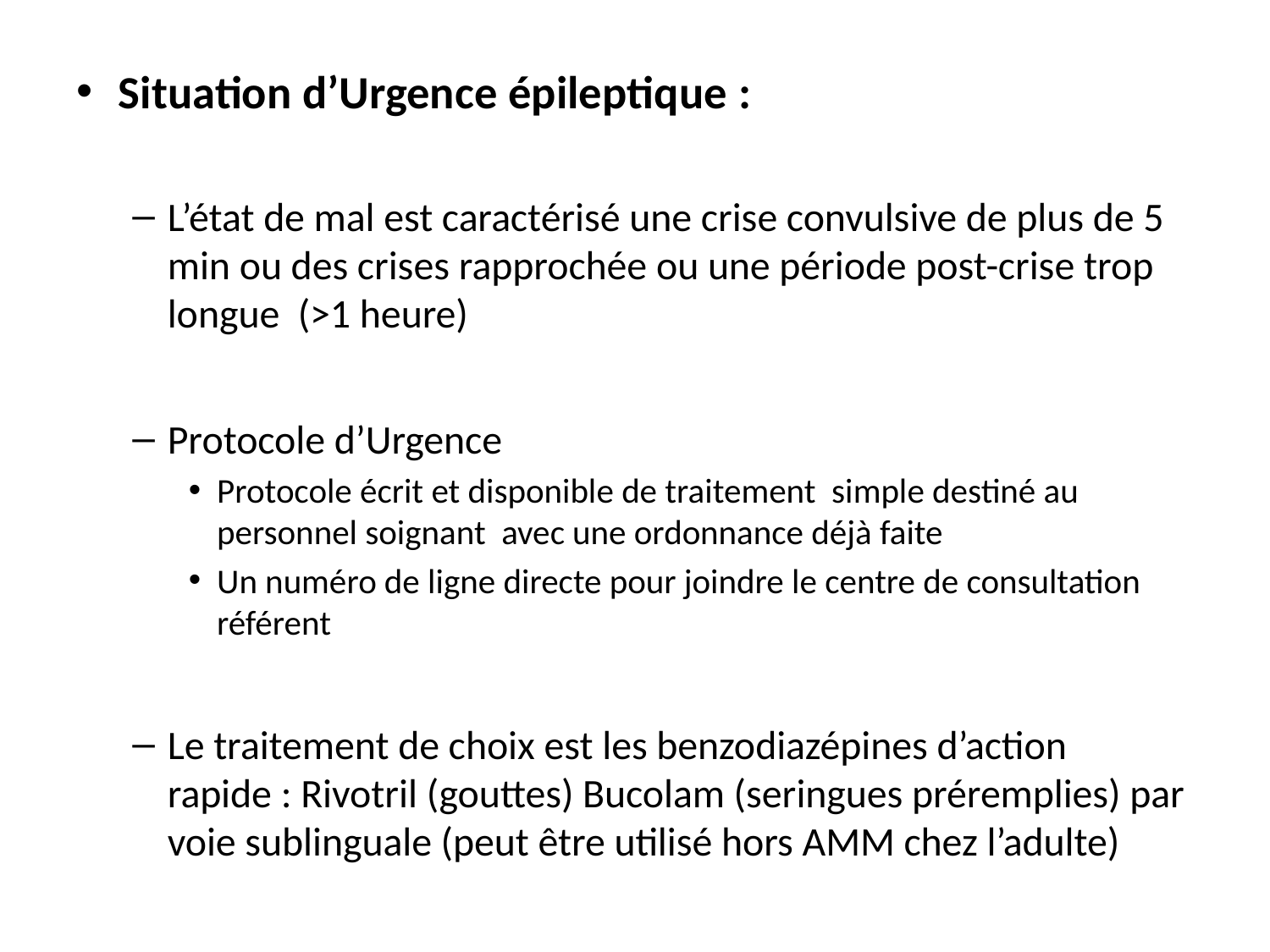

Situation d’Urgence épileptique :

L’état de mal est caractérisé une crise convulsive de plus de 5 min ou des crises rapprochée ou une période post-crise trop longue  (>1 heure)

Protocole d’Urgence
Protocole écrit et disponible de traitement  simple destiné au  personnel soignant  avec une ordonnance déjà faite
Un numéro de ligne directe pour joindre le centre de consultation référent

Le traitement de choix est les benzodiazépines d’action rapide : Rivotril (gouttes) Bucolam (seringues préremplies) par voie sublinguale (peut être utilisé hors AMM chez l’adulte)